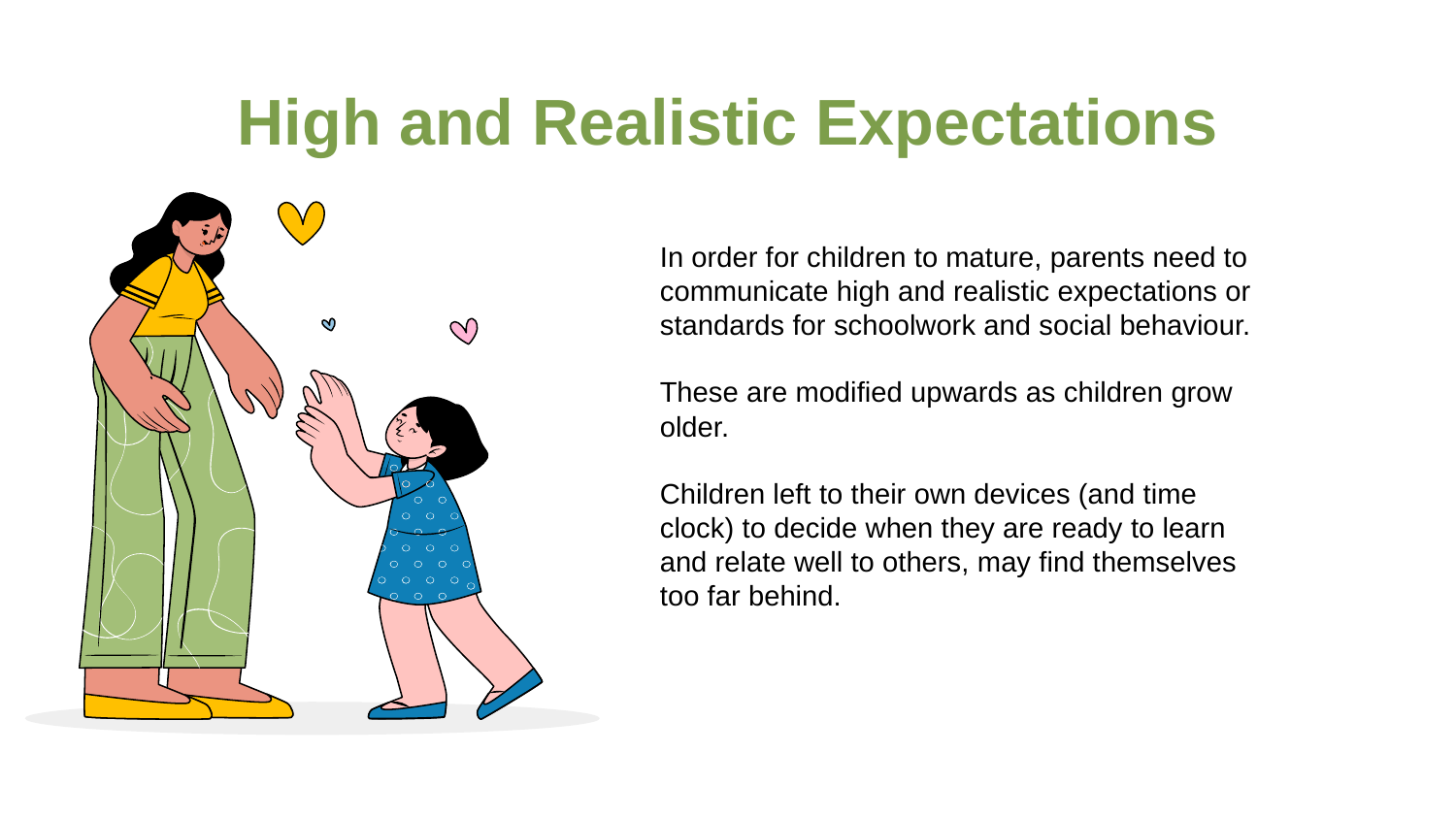

# High and Realistic Expectations

In order for children to mature, parents need to communicate high and realistic expectations or standards for schoolwork and social behaviour.

These are modified upwards as children grow older.

Children left to their own devices (and time clock) to decide when they are ready to learn and relate well to others, may find themselves too far behind.